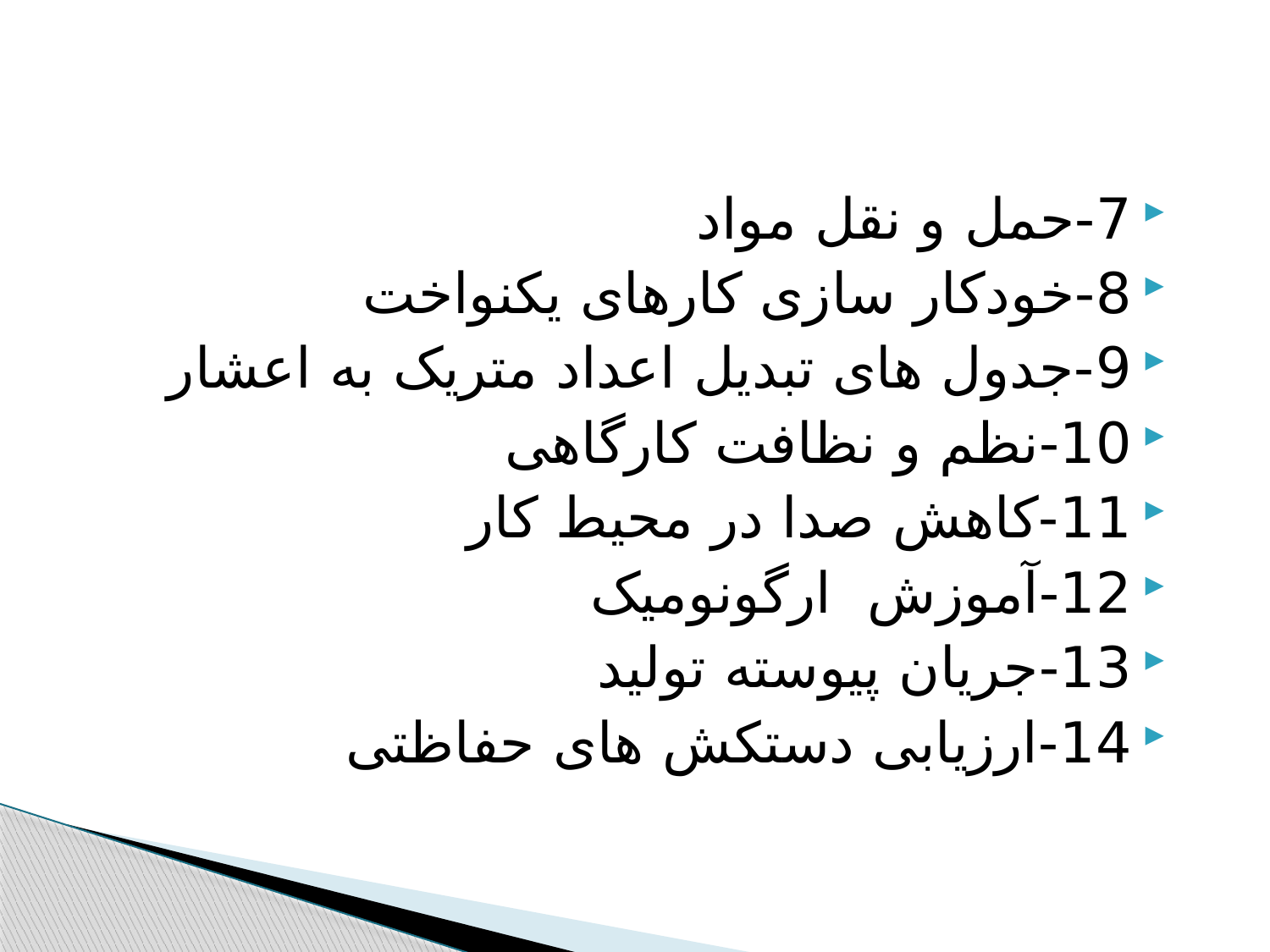

7-حمل و نقل مواد
8-خودکار سازی کارهای یکنواخت
9-جدول های تبدیل اعداد متریک به اعشار
10-نظم و نظافت کارگاهی
11-کاهش صدا در محیط کار
12-آموزش  ارگونومیک
13-جریان پیوسته تولید
14-ارزیابی دستکش های حفاظتی